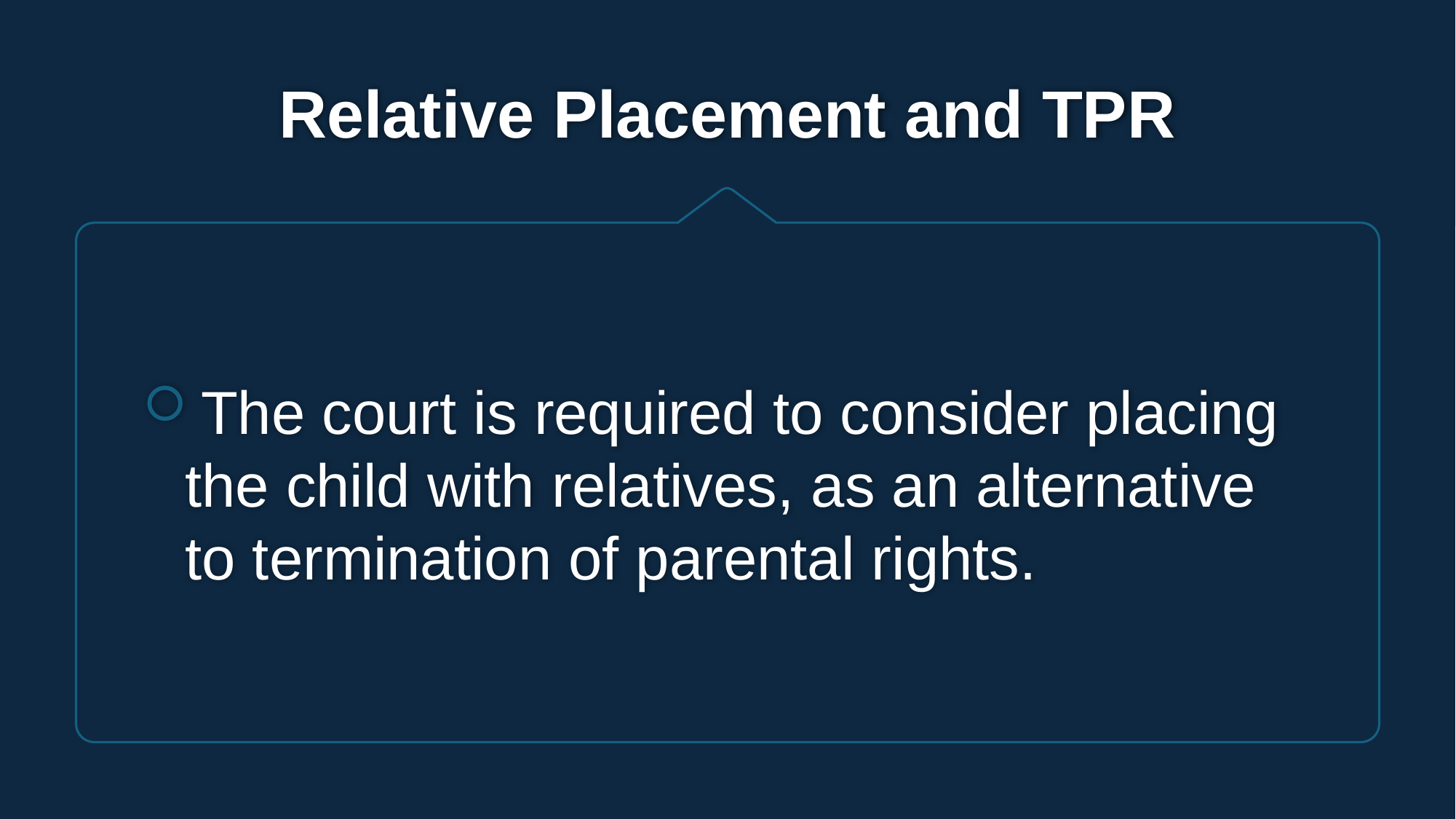

# Relative Placement and TPR

 The court is required to consider placing the child with relatives, as an alternative to termination of parental rights.